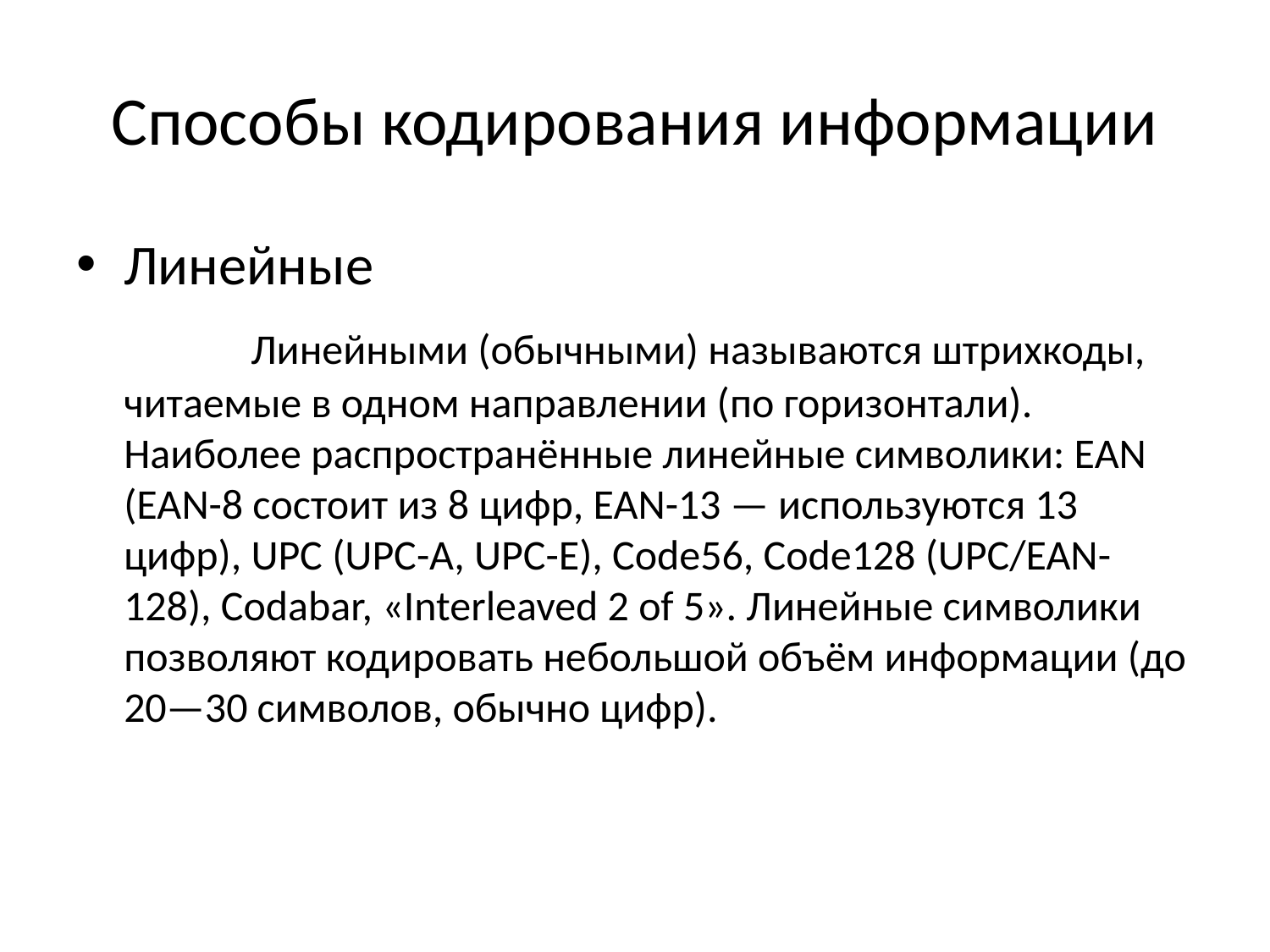

# Способы кодирования информации
Линейные
     	Линейными (обычными) называются штрихкоды, читаемые в одном направлении (по горизонтали). Наиболее распространённые линейные символики: EAN (EAN-8 состоит из 8 цифр, EAN-13 — используются 13 цифр), UPC (UPC-A, UPC-E), Code56, Code128 (UPC/EAN-128), Codabar, «Interleaved 2 of 5». Линейные символики позволяют кодировать небольшой объём информации (до 20—30 символов, обычно цифр).